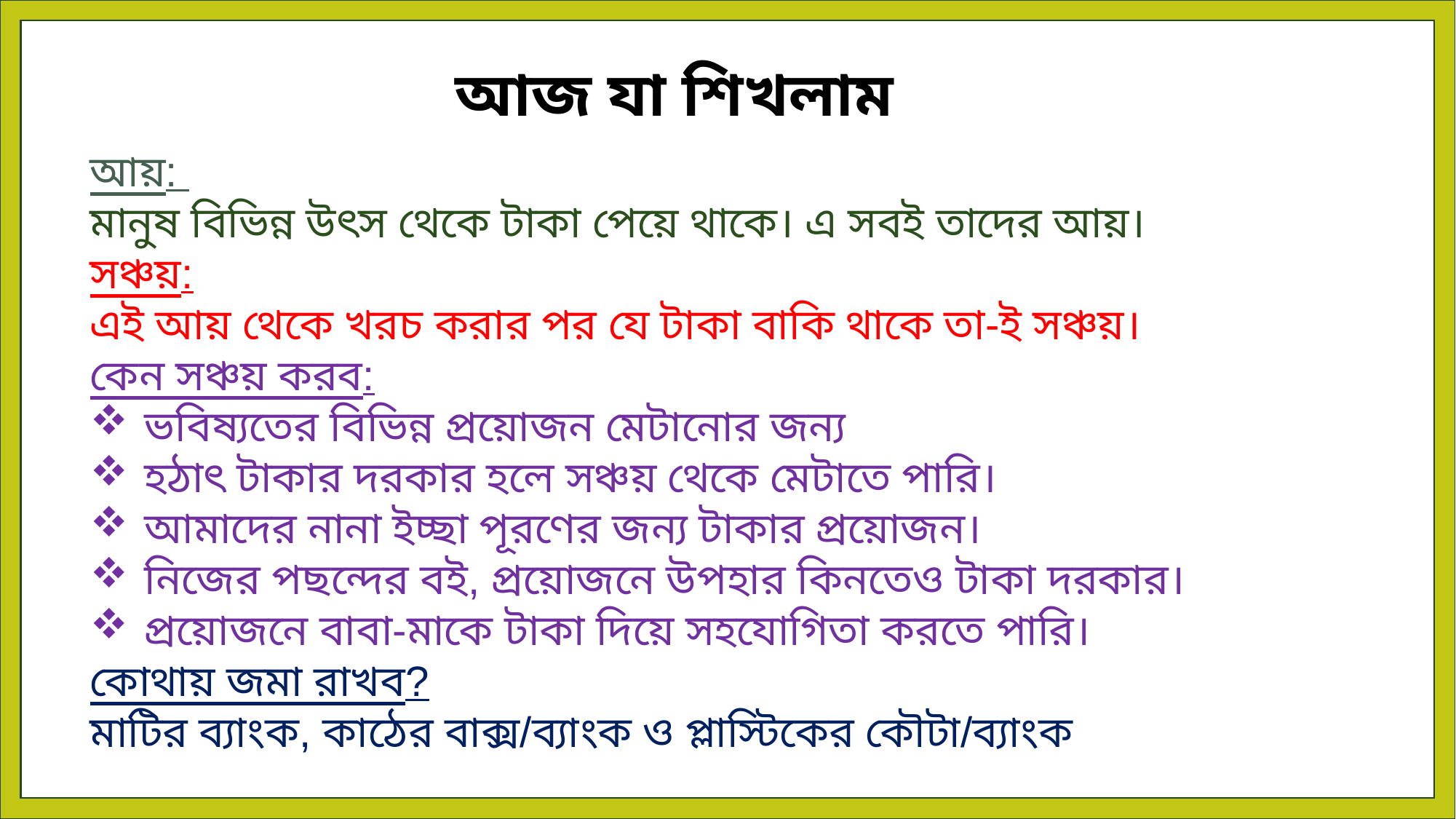

আজ যা শিখলাম
আয়:
মানুষ বিভিন্ন উৎস থেকে টাকা পেয়ে থাকে। এ সবই তাদের আয়।
সঞ্চয়:
এই আয় থেকে খরচ করার পর যে টাকা বাকি থাকে তা-ই সঞ্চয়।
কেন সঞ্চয় করব:
ভবিষ্যতের বিভিন্ন প্রয়োজন মেটানোর জন্য
হঠাৎ টাকার দরকার হলে সঞ্চয় থেকে মেটাতে পারি।
আমাদের নানা ইচ্ছা পূরণের জন্য টাকার প্রয়োজন।
নিজের পছন্দের বই, প্রয়োজনে উপহার কিনতেও টাকা দরকার।
প্রয়োজনে বাবা-মাকে টাকা দিয়ে সহযোগিতা করতে পারি।
কোথায় জমা রাখব?
মাটির ব্যাংক, কাঠের বাক্স/ব্যাংক ও প্লাস্টিকের কৌটা/ব্যাংক